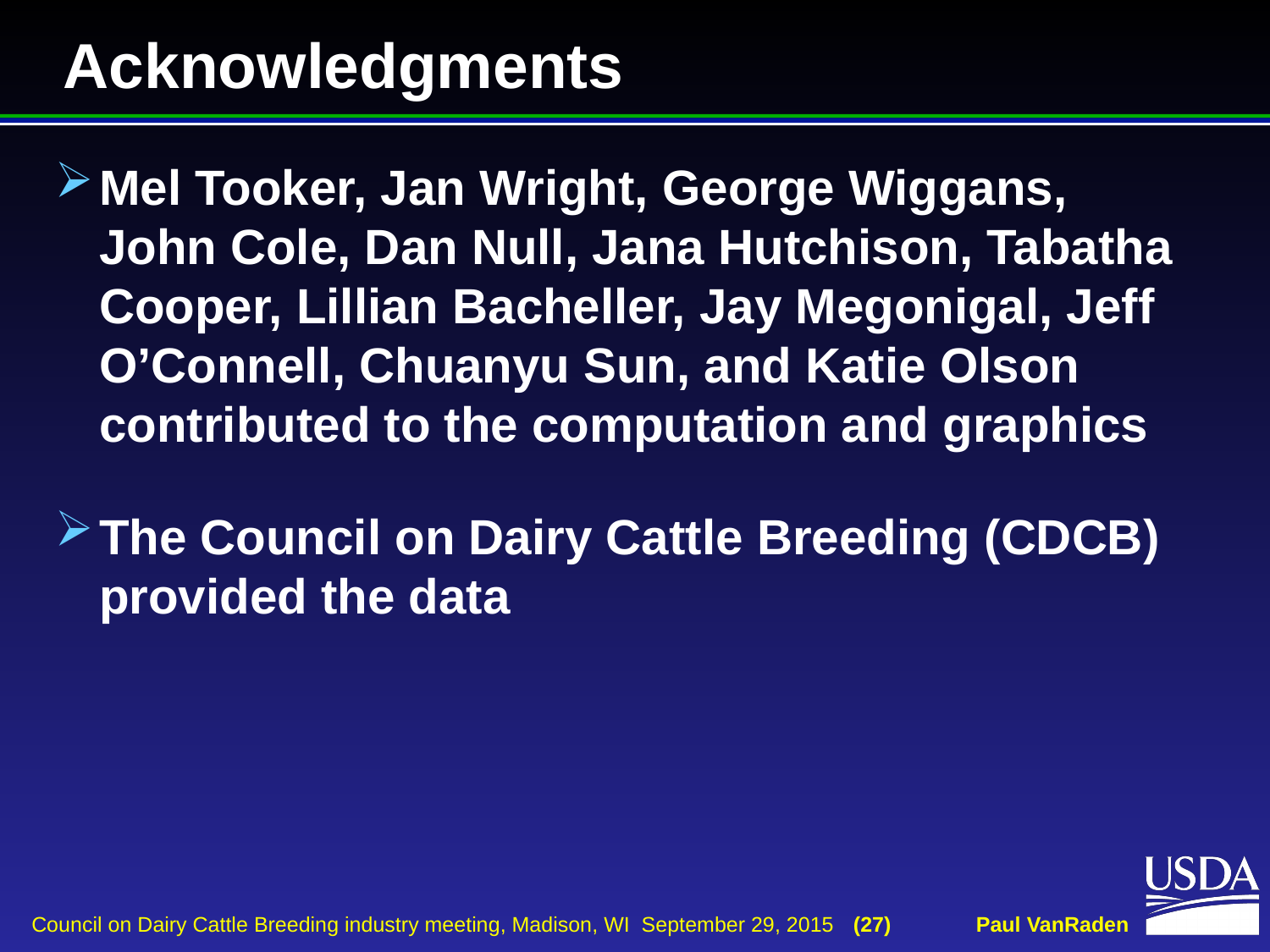

# Acknowledgments
Mel Tooker, Jan Wright, George Wiggans, John Cole, Dan Null, Jana Hutchison, Tabatha Cooper, Lillian Bacheller, Jay Megonigal, Jeff O’Connell, Chuanyu Sun, and Katie Olson contributed to the computation and graphics
The Council on Dairy Cattle Breeding (CDCB) provided the data